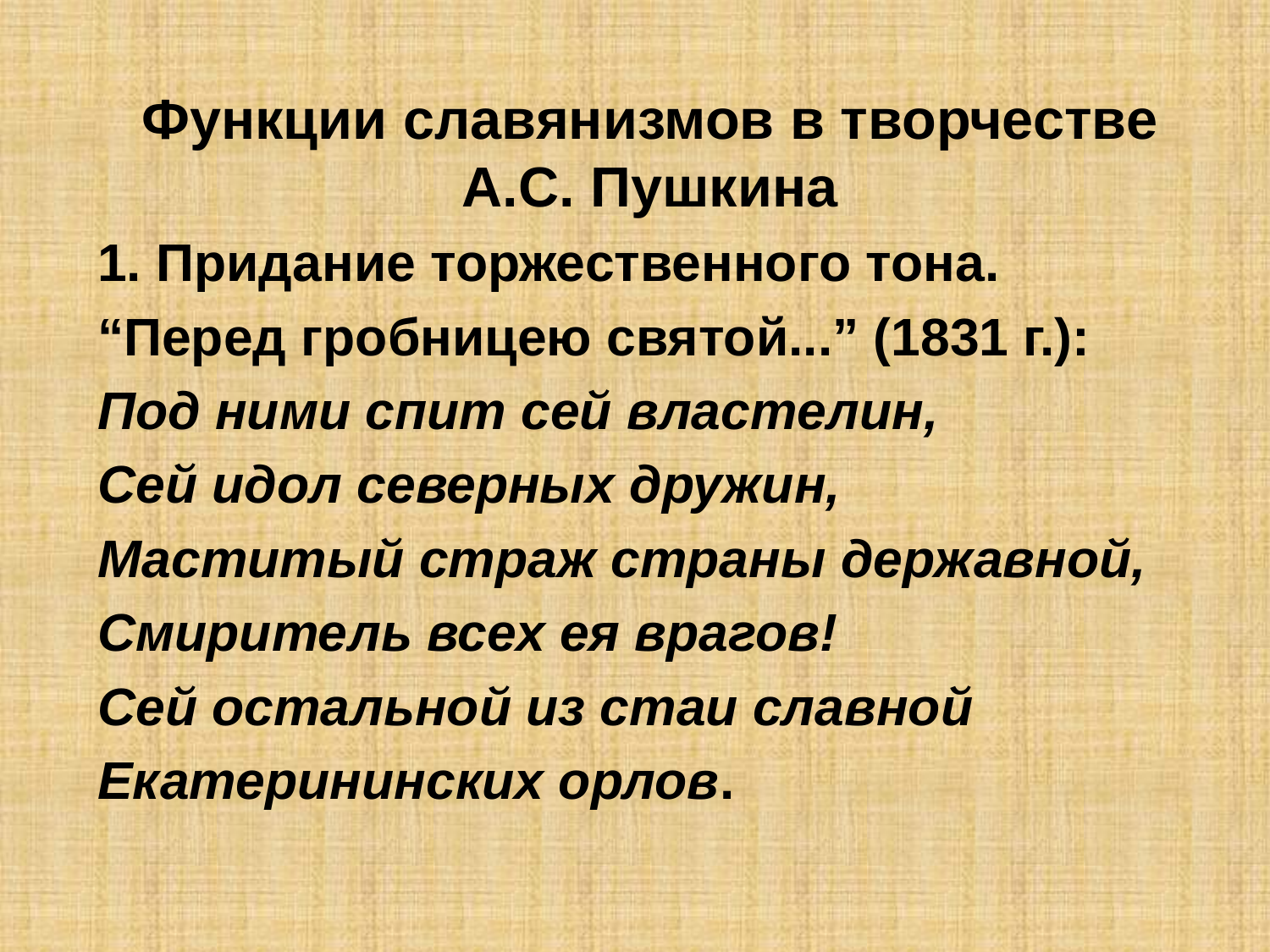

Функции славянизмов в творчестве А.С. Пушкина
1. Придание торжественного тона.
“Перед гробницею святой...” (1831 г.):
Под ними спит сей властелин,
Сей идол северных дружин,
Маститый страж страны державной,
Смиритель всех ея врагов!
Сей остальной из стаи славной
Екатерининских орлов.